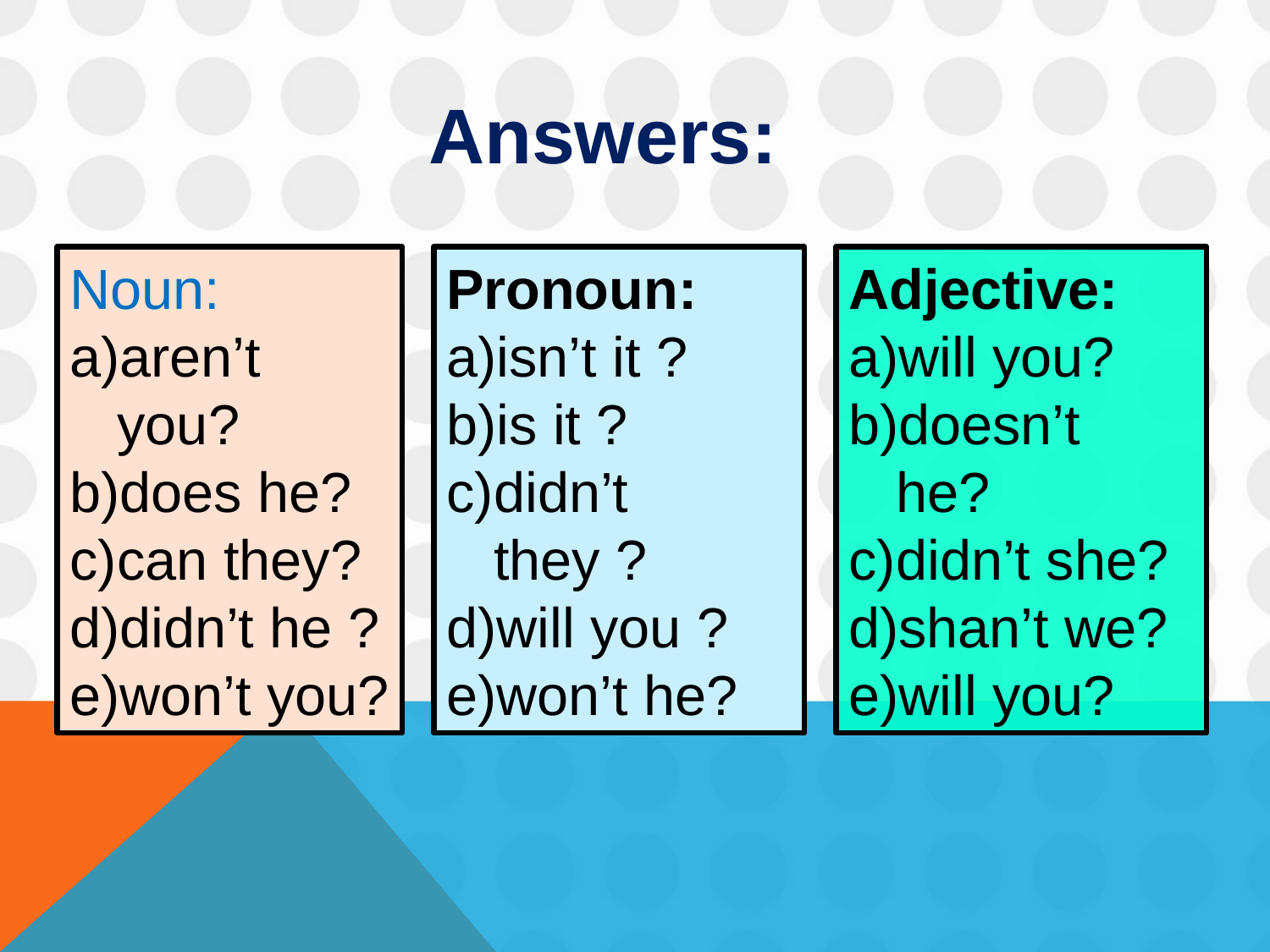

Answers:
Noun:
aren’t you?
does he?
can they?
didn’t he ?
won’t you?
Pronoun:
isn’t it ?
is it ?
didn’t they ?
will you ?
won’t he?
Adjective:
will you?
doesn’t  he?
didn’t she?
shan’t we?
will you?